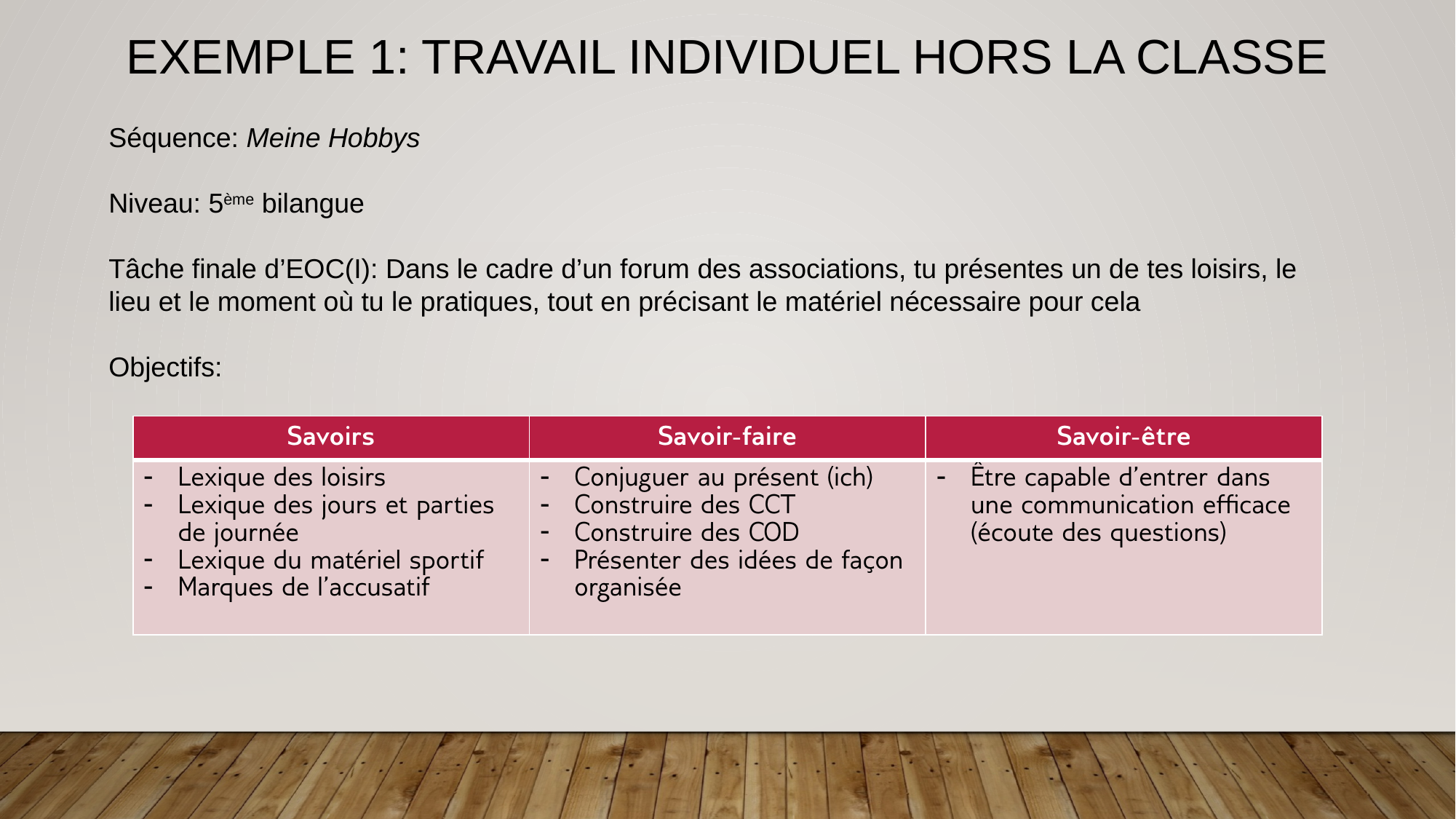

Exemple 1: travail individuel hors la classe
Séquence: Meine Hobbys

Niveau: 5ème bilangue

Tâche finale d’EOC(I): Dans le cadre d’un forum des associations, tu présentes un de tes loisirs, le lieu et le moment où tu le pratiques, tout en précisant le matériel nécessaire pour cela

Objectifs:
| Savoirs | Savoir-faire | Savoir-être |
| --- | --- | --- |
| Lexique des loisirs Lexique des jours et parties de journée Lexique du matériel sportif Marques de l’accusatif | Conjuguer au présent (ich) Construire des CCT Construire des COD Présenter des idées de façon organisée | Être capable d’entrer dans une communication efficace (écoute des questions) |